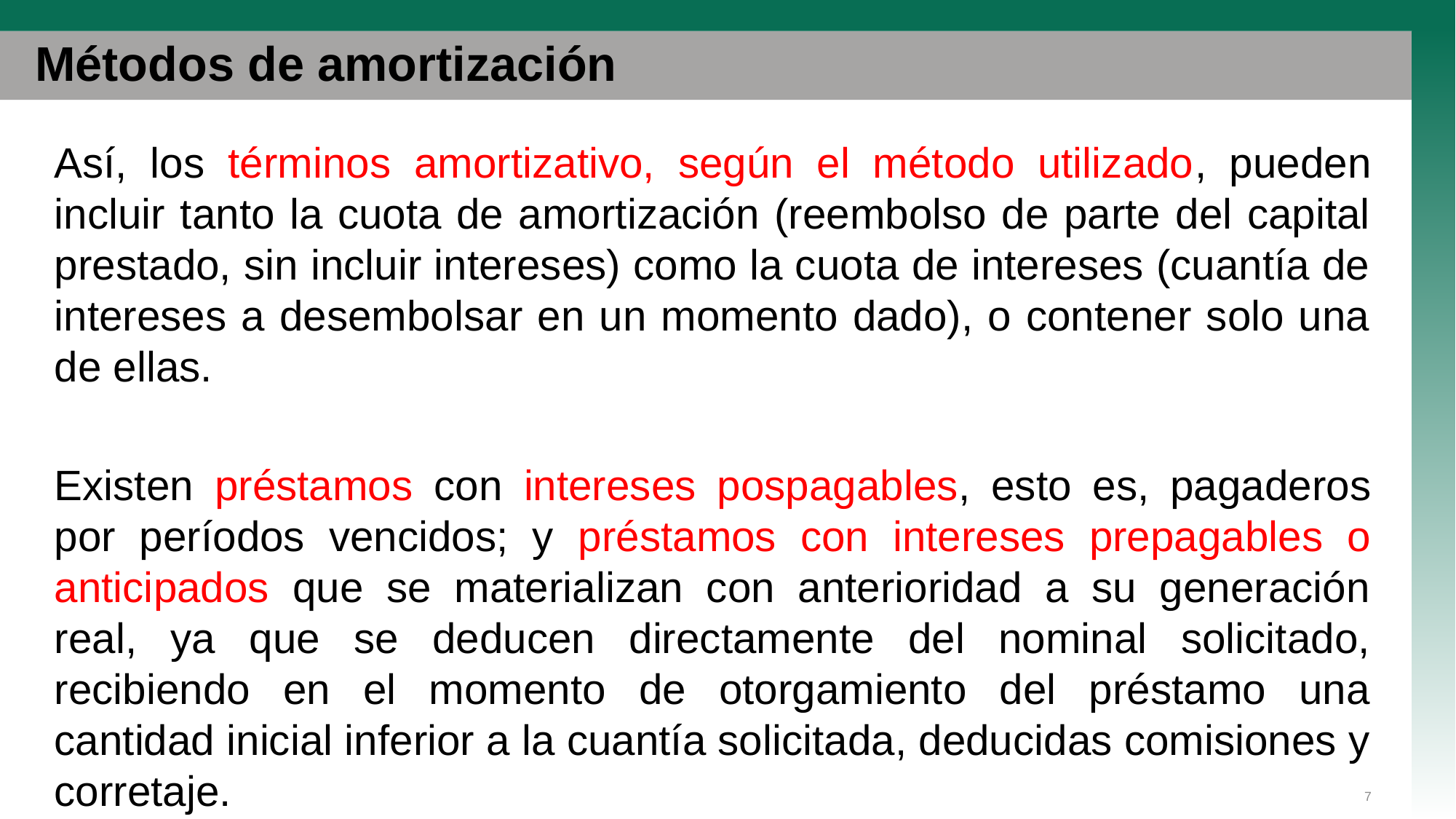

# Métodos de amortización
Así, los términos amortizativo, según el método utilizado, pueden incluir tanto la cuota de amortización (reembolso de parte del capital prestado, sin incluir intereses) como la cuota de intereses (cuantía de intereses a desembolsar en un momento dado), o contener solo una de ellas.

Existen préstamos con intereses pospagables, esto es, pagaderos por períodos vencidos; y préstamos con intereses prepagables o anticipados que se materializan con anterioridad a su generación real, ya que se deducen directamente del nominal solicitado, recibiendo en el momento de otorgamiento del préstamo una cantidad inicial inferior a la cuantía solicitada, deducidas comisiones y corretaje.
7